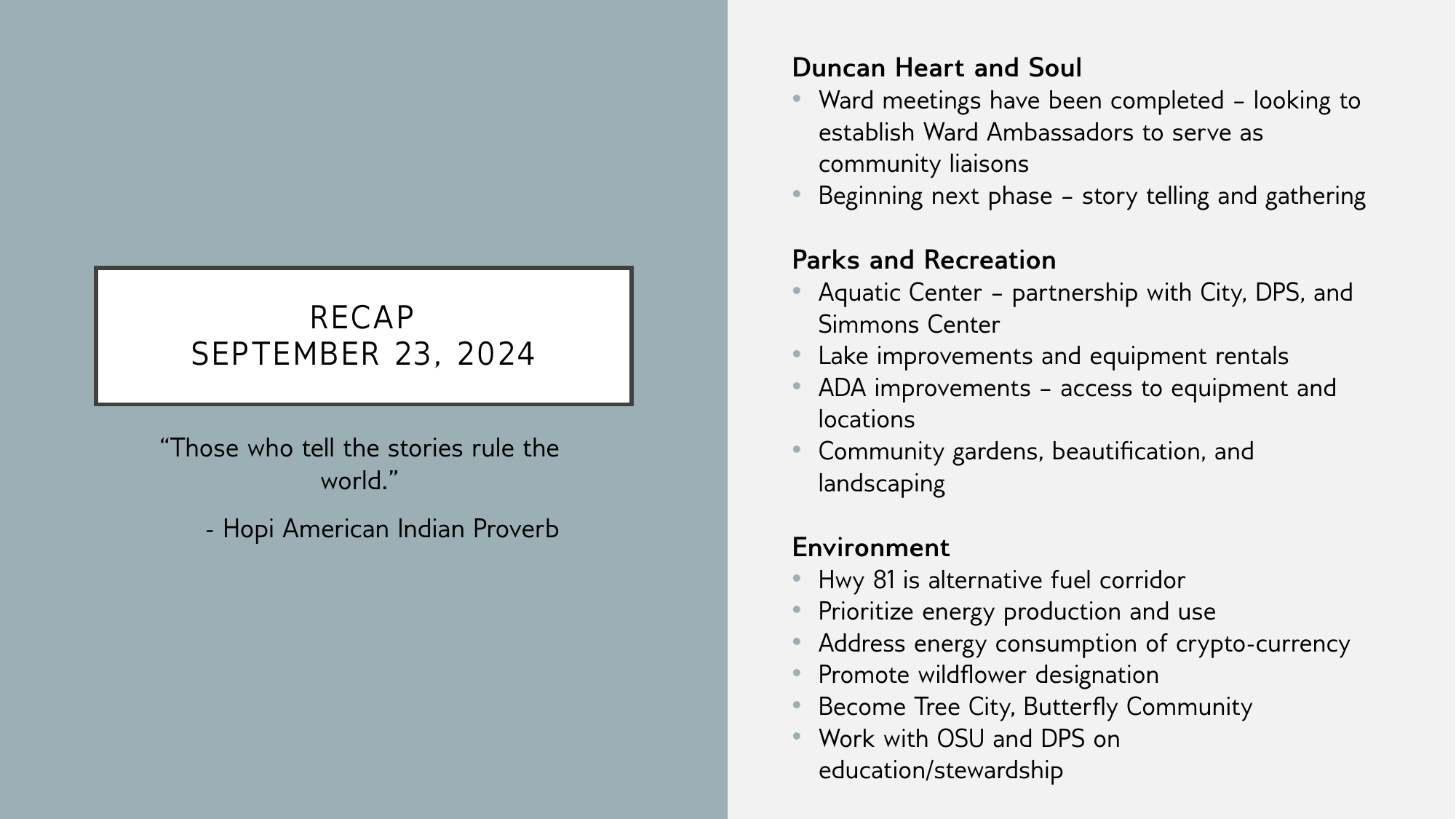

Duncan Heart and Soul
Ward meetings have been completed – looking to establish Ward Ambassadors to serve as community liaisons
Beginning next phase – story telling and gathering

Parks and Recreation
Aquatic Center – partnership with City, DPS, and Simmons Center
Lake improvements and equipment rentals
ADA improvements – access to equipment and locations
Community gardens, beautification, and landscaping

Environment
Hwy 81 is alternative fuel corridor
Prioritize energy production and use
Address energy consumption of crypto-currency
Promote wildflower designation
Become Tree City, Butterfly Community
Work with OSU and DPS on education/stewardship

# Recap September 23, 2024
“Those who tell the stories rule the world.”
- Hopi American Indian Proverb